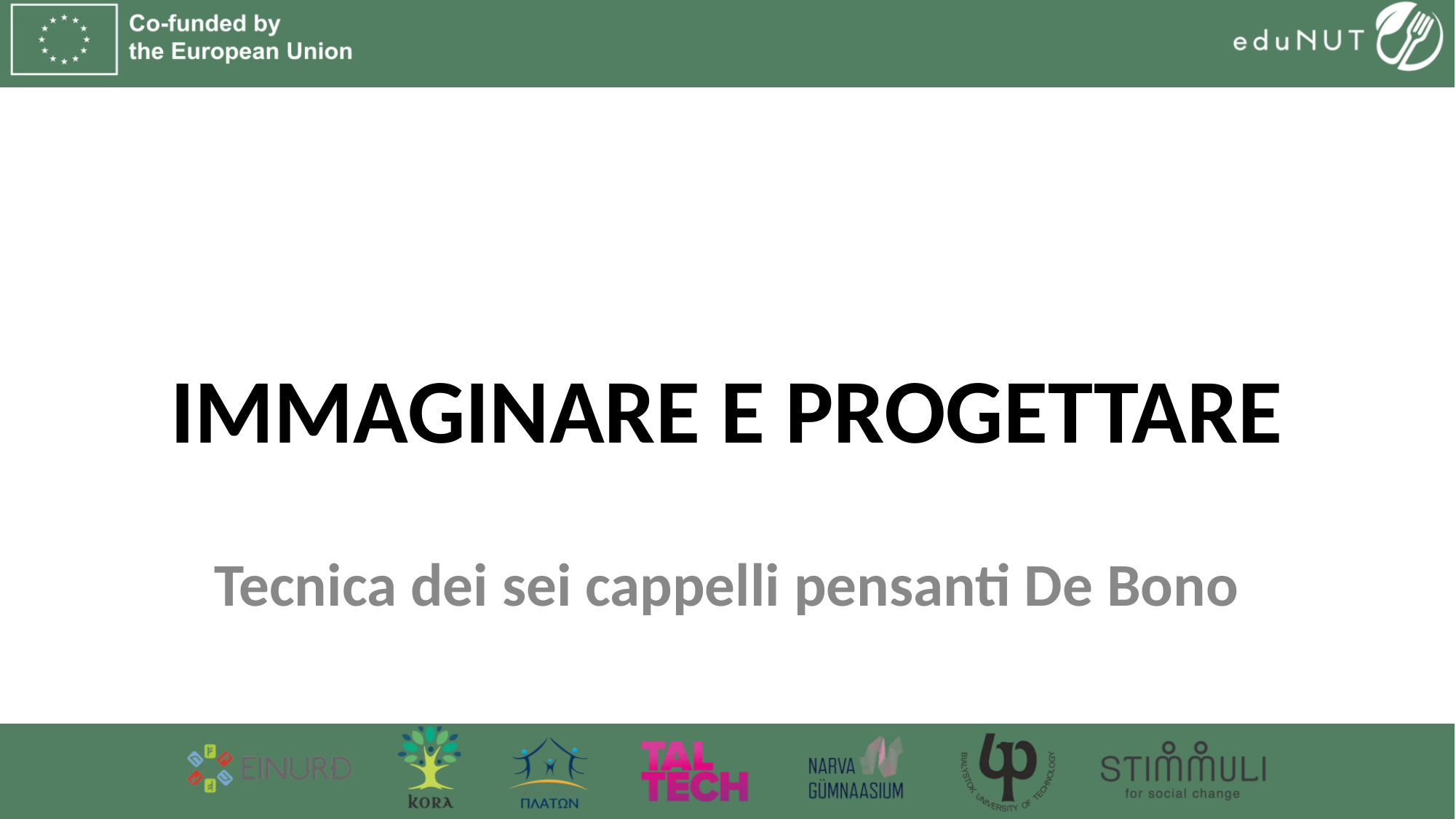

# Immaginare e progettare
Tecnica dei sei cappelli pensanti De Bono